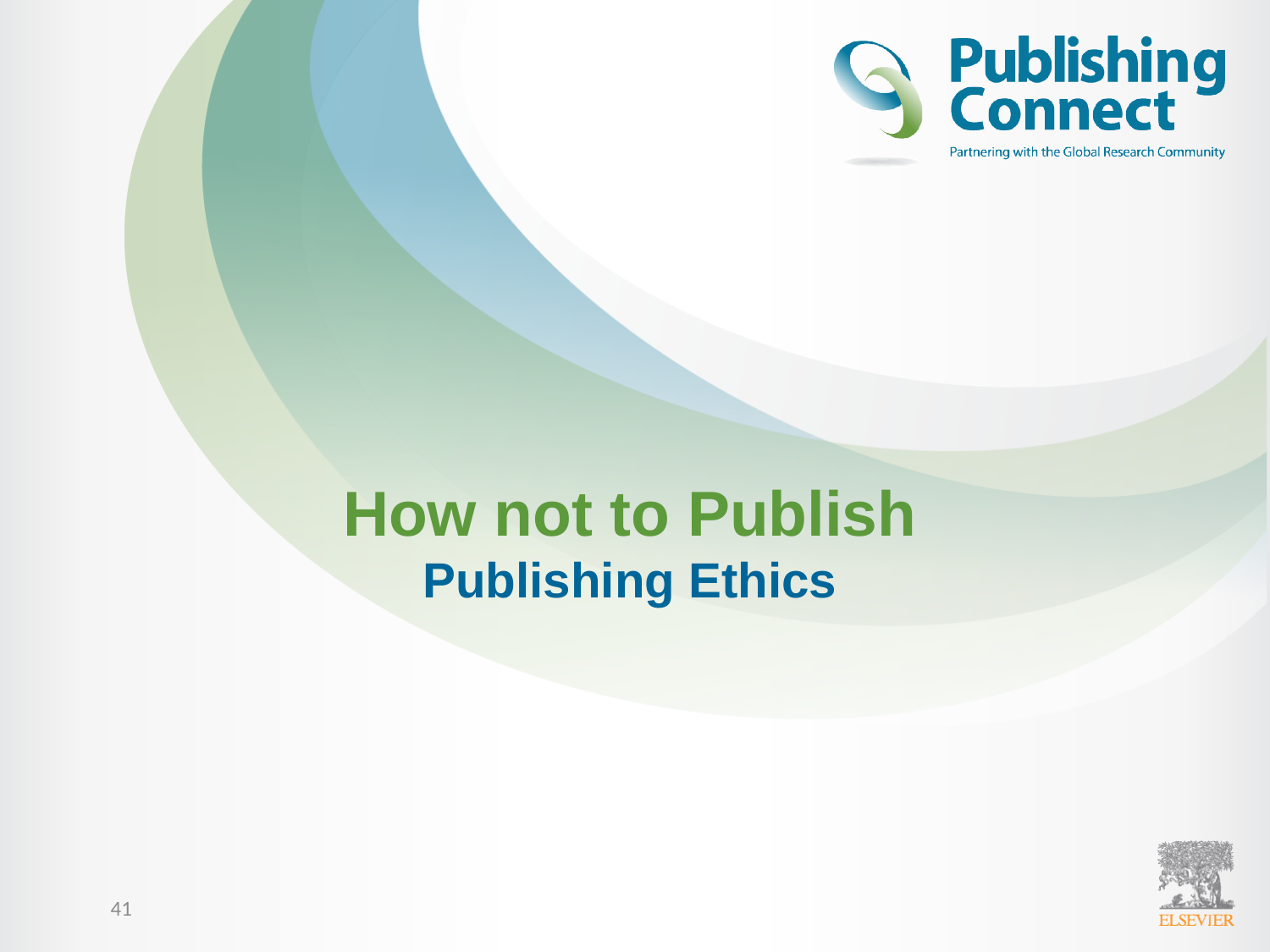

How not to Publish
Publishing Ethics

41